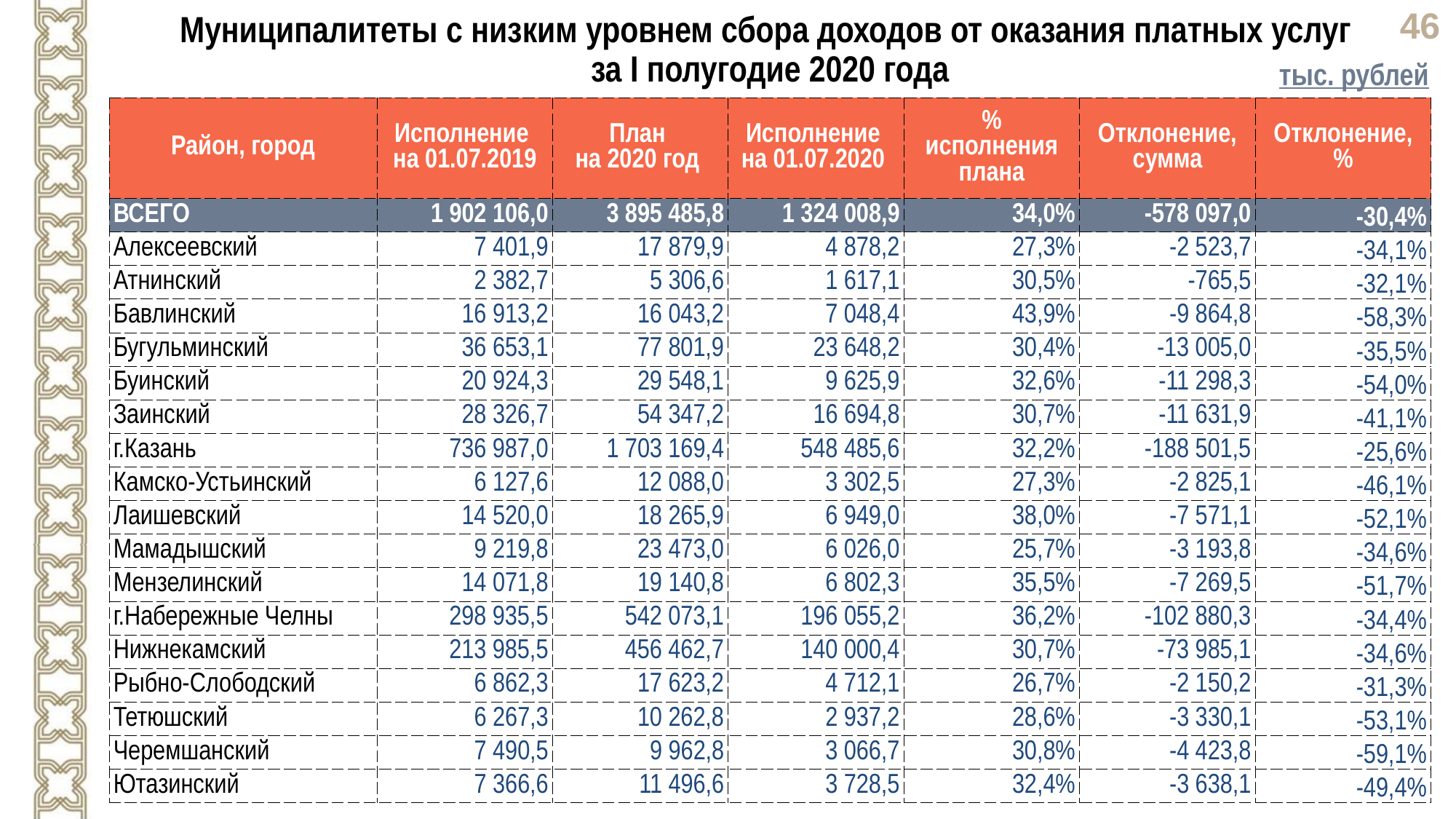

Муниципалитеты с низким уровнем сбора доходов от оказания платных услуг
за I полугодие 2020 года

тыс. рублей
| Район, город | Исполнение на 01.07.2019 | План на 2020 год | Исполнение на 01.07.2020 | % исполнения плана | Отклонение, сумма | Отклонение, % |
| --- | --- | --- | --- | --- | --- | --- |
| ВСЕГО | 1 902 106,0 | 3 895 485,8 | 1 324 008,9 | 34,0% | -578 097,0 | -30,4% |
| Алексеевский | 7 401,9 | 17 879,9 | 4 878,2 | 27,3% | -2 523,7 | -34,1% |
| Атнинский | 2 382,7 | 5 306,6 | 1 617,1 | 30,5% | -765,5 | -32,1% |
| Бавлинский | 16 913,2 | 16 043,2 | 7 048,4 | 43,9% | -9 864,8 | -58,3% |
| Бугульминский | 36 653,1 | 77 801,9 | 23 648,2 | 30,4% | -13 005,0 | -35,5% |
| Буинский | 20 924,3 | 29 548,1 | 9 625,9 | 32,6% | -11 298,3 | -54,0% |
| Заинский | 28 326,7 | 54 347,2 | 16 694,8 | 30,7% | -11 631,9 | -41,1% |
| г.Казань | 736 987,0 | 1 703 169,4 | 548 485,6 | 32,2% | -188 501,5 | -25,6% |
| Камско-Устьинский | 6 127,6 | 12 088,0 | 3 302,5 | 27,3% | -2 825,1 | -46,1% |
| Лаишевский | 14 520,0 | 18 265,9 | 6 949,0 | 38,0% | -7 571,1 | -52,1% |
| Мамадышский | 9 219,8 | 23 473,0 | 6 026,0 | 25,7% | -3 193,8 | -34,6% |
| Мензелинский | 14 071,8 | 19 140,8 | 6 802,3 | 35,5% | -7 269,5 | -51,7% |
| г.Набережные Челны | 298 935,5 | 542 073,1 | 196 055,2 | 36,2% | -102 880,3 | -34,4% |
| Нижнекамский | 213 985,5 | 456 462,7 | 140 000,4 | 30,7% | -73 985,1 | -34,6% |
| Рыбно-Слободский | 6 862,3 | 17 623,2 | 4 712,1 | 26,7% | -2 150,2 | -31,3% |
| Тетюшский | 6 267,3 | 10 262,8 | 2 937,2 | 28,6% | -3 330,1 | -53,1% |
| Черемшанский | 7 490,5 | 9 962,8 | 3 066,7 | 30,8% | -4 423,8 | -59,1% |
| Ютазинский | 7 366,6 | 11 496,6 | 3 728,5 | 32,4% | -3 638,1 | -49,4% |